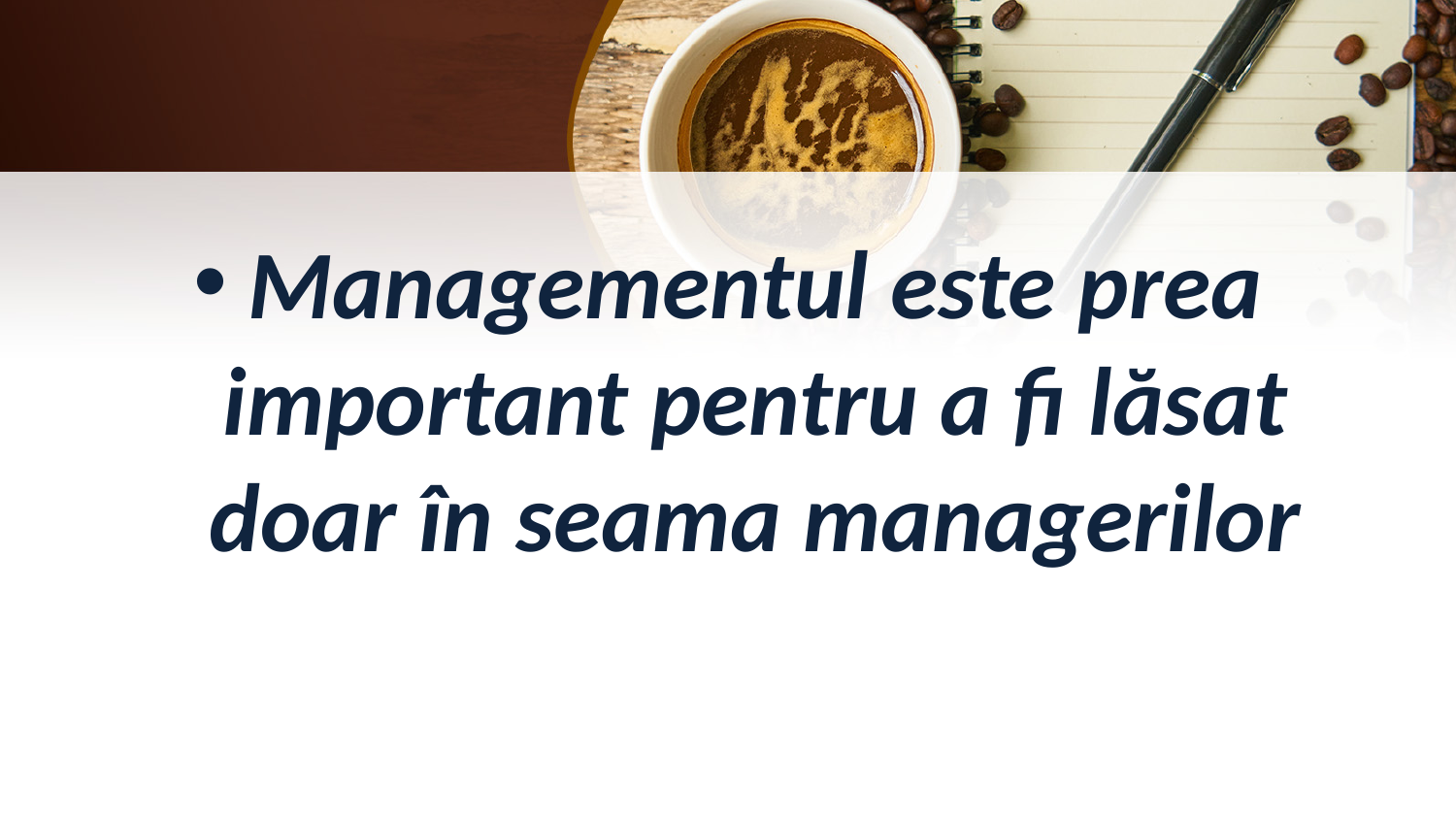

Managementul este prea important pentru a fi lăsat doar în seama managerilor